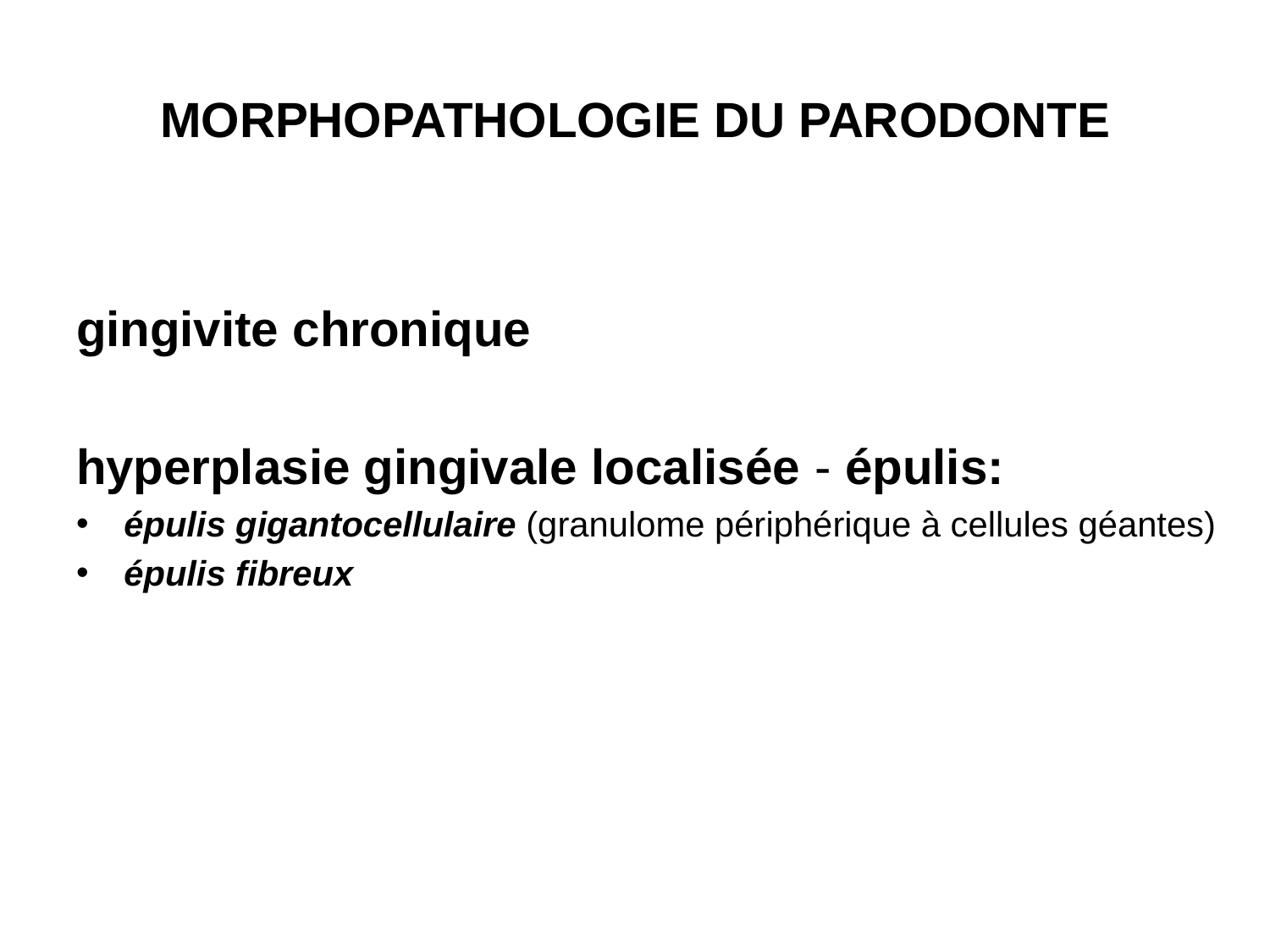

# MORPHOPATHOLOGIE DU PARODONTE

gingivite chronique

hyperplasie gingivale localisée - épulis:
épulis gigantocellulaire (granulome périphérique à cellules géantes)
épulis fibreux